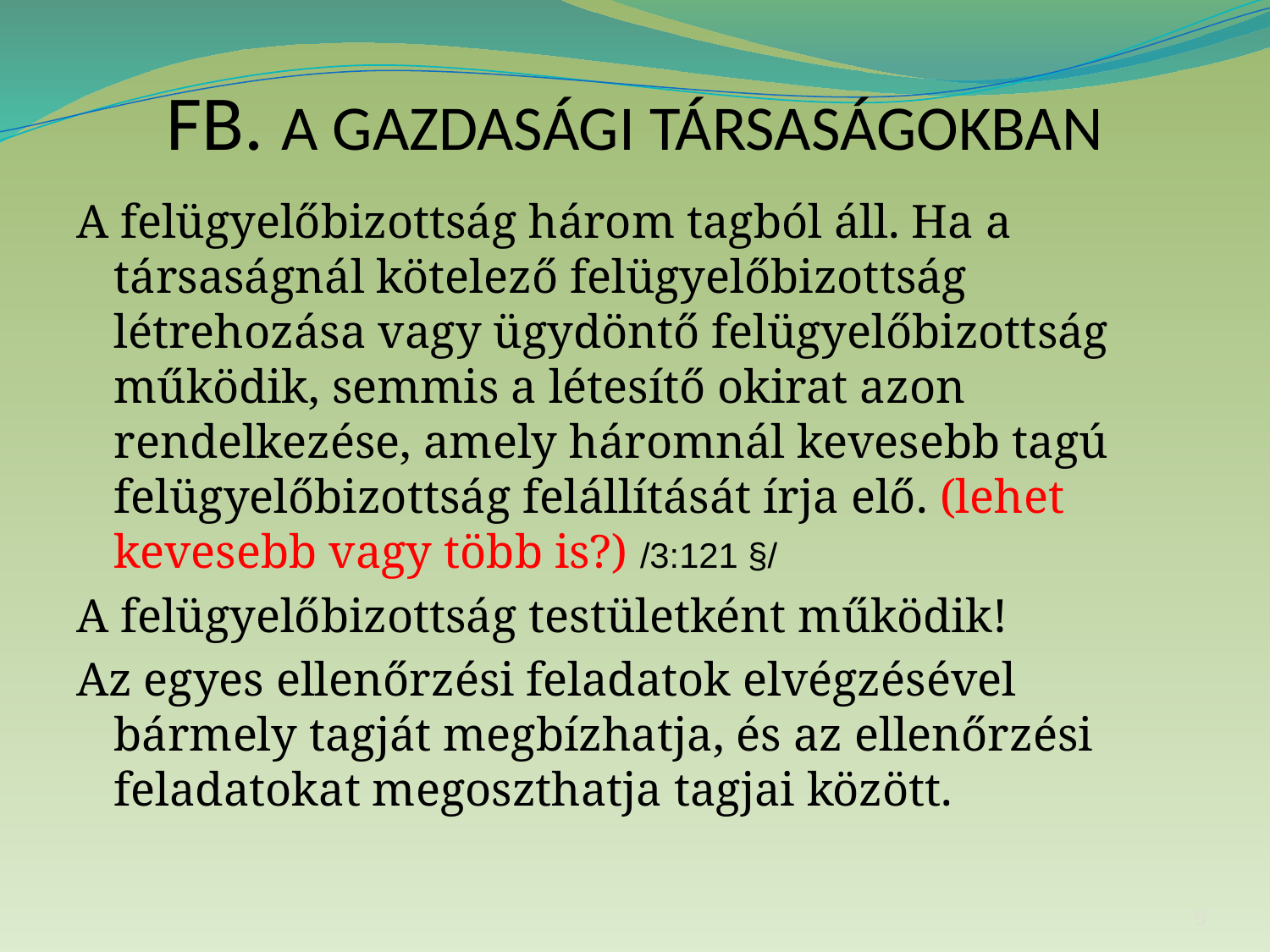

# FB. A GAZDASÁGI TÁRSASÁGOKBAN
A felügyelőbizottság három tagból áll. Ha a társaságnál kötelező felügyelőbizottság létrehozása vagy ügydöntő felügyelőbizottság működik, semmis a létesítő okirat azon rendelkezése, amely háromnál kevesebb tagú felügyelőbizottság felállítását írja elő. (lehet kevesebb vagy több is?) /3:121 §/
A felügyelőbizottság testületként működik!
Az egyes ellenőrzési feladatok elvégzésével bármely tagját megbízhatja, és az ellenőrzési feladatokat megoszthatja tagjai között.
9